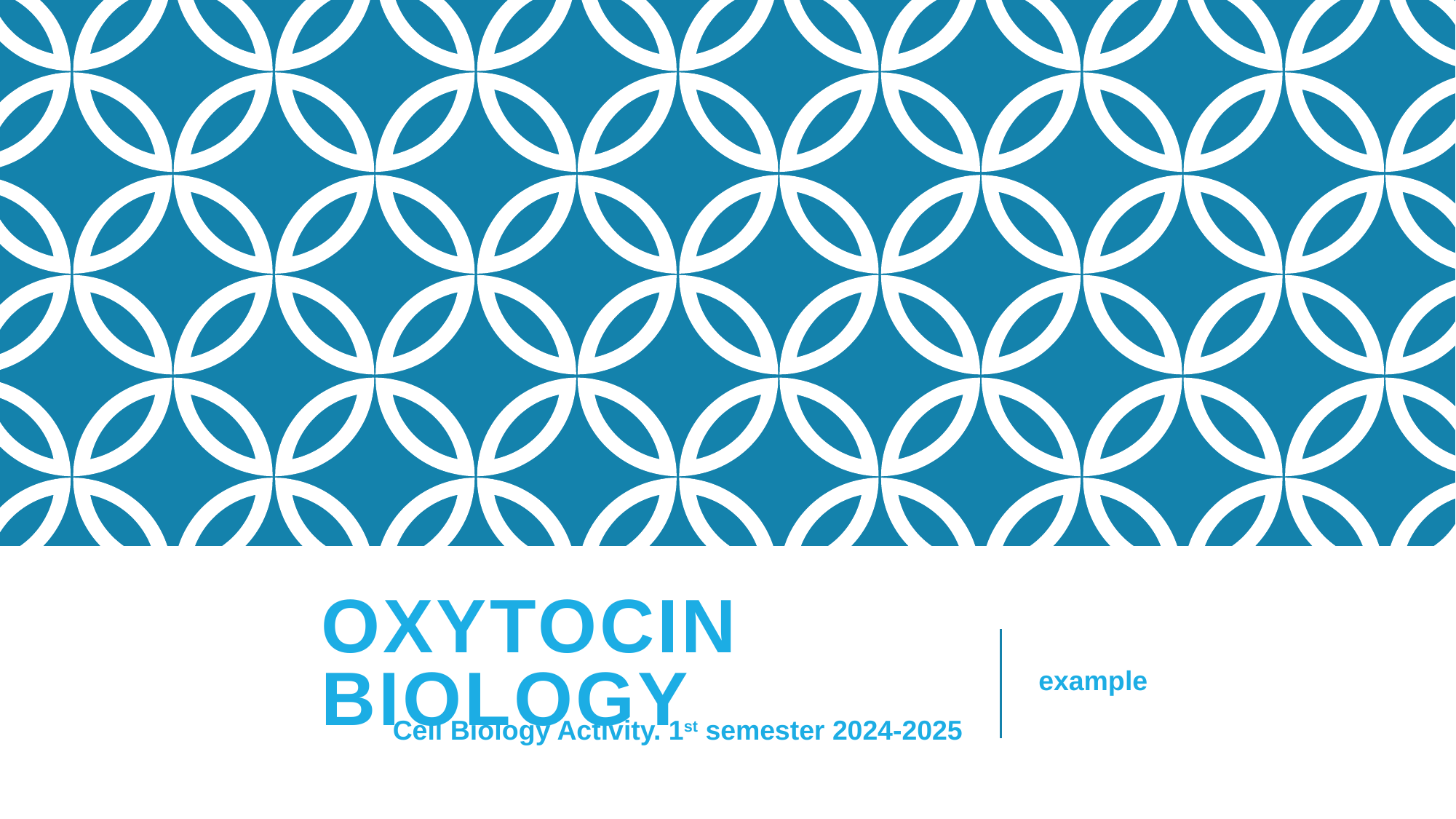

example
# Oxytocin biology
Cell Biology Activity. 1st semester 2024-2025